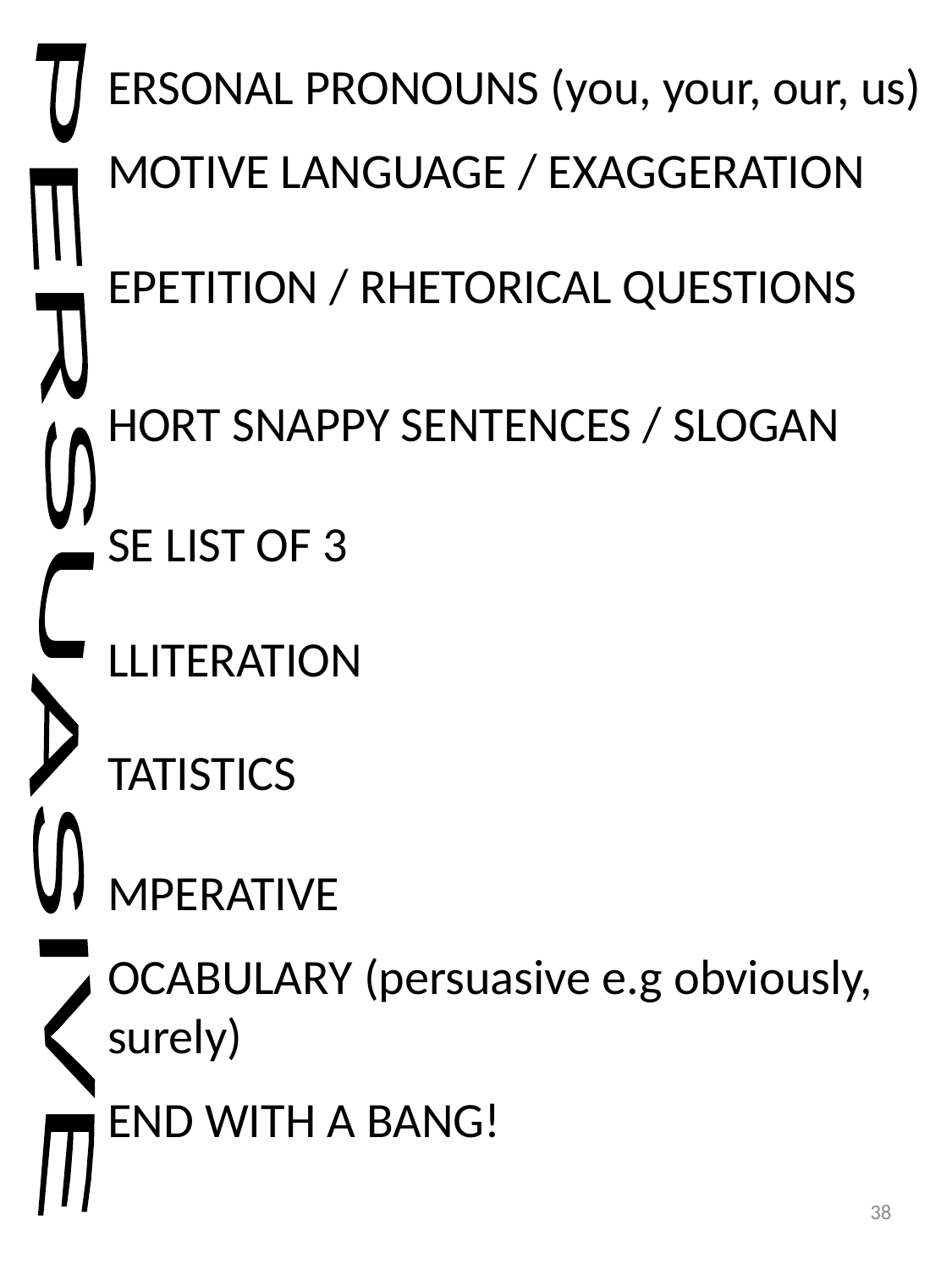

ERSONAL PRONOUNS (you, your, our, us)
MOTIVE LANGUAGE / EXAGGERATION

EPETITION / RHETORICAL QUESTIONS

HORT SNAPPY SENTENCES / SLOGAN

SE LIST OF 3

LLITERATION

TATISTICS

MPERATIVE
OCABULARY (persuasive e.g obviously, surely)
END WITH A BANG!

PERSUASIVE
38